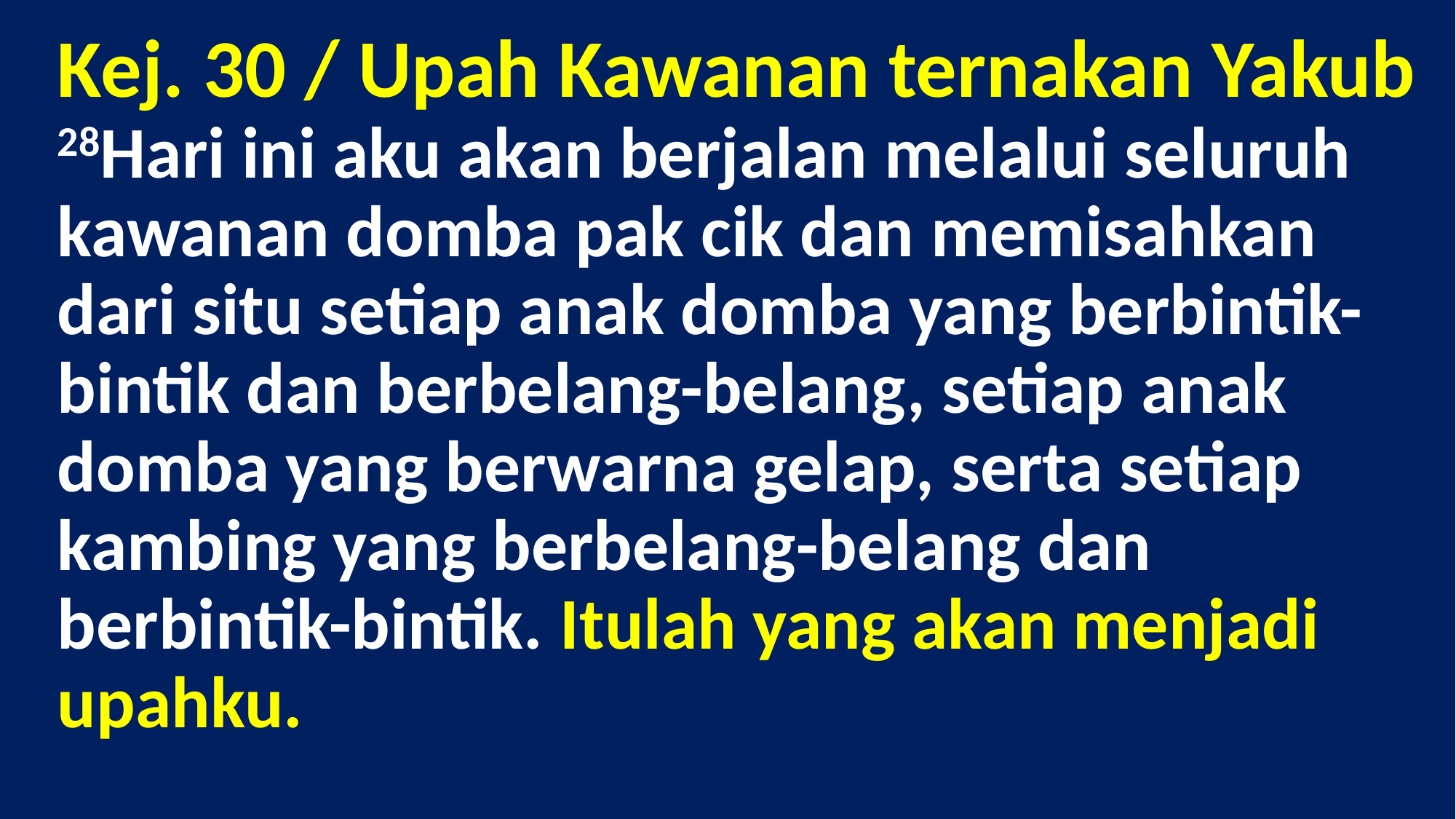

# Kej. 30 / Upah Kawanan ternakan Yakub 28Hari ini aku akan berjalan melalui seluruh kawanan domba pak cik dan memisahkan dari situ setiap anak domba yang berbintik-bintik dan berbelang-belang, setiap anak domba yang berwarna gelap, serta setiap kambing yang berbelang-belang dan berbintik-bintik. Itulah yang akan menjadi upahku.